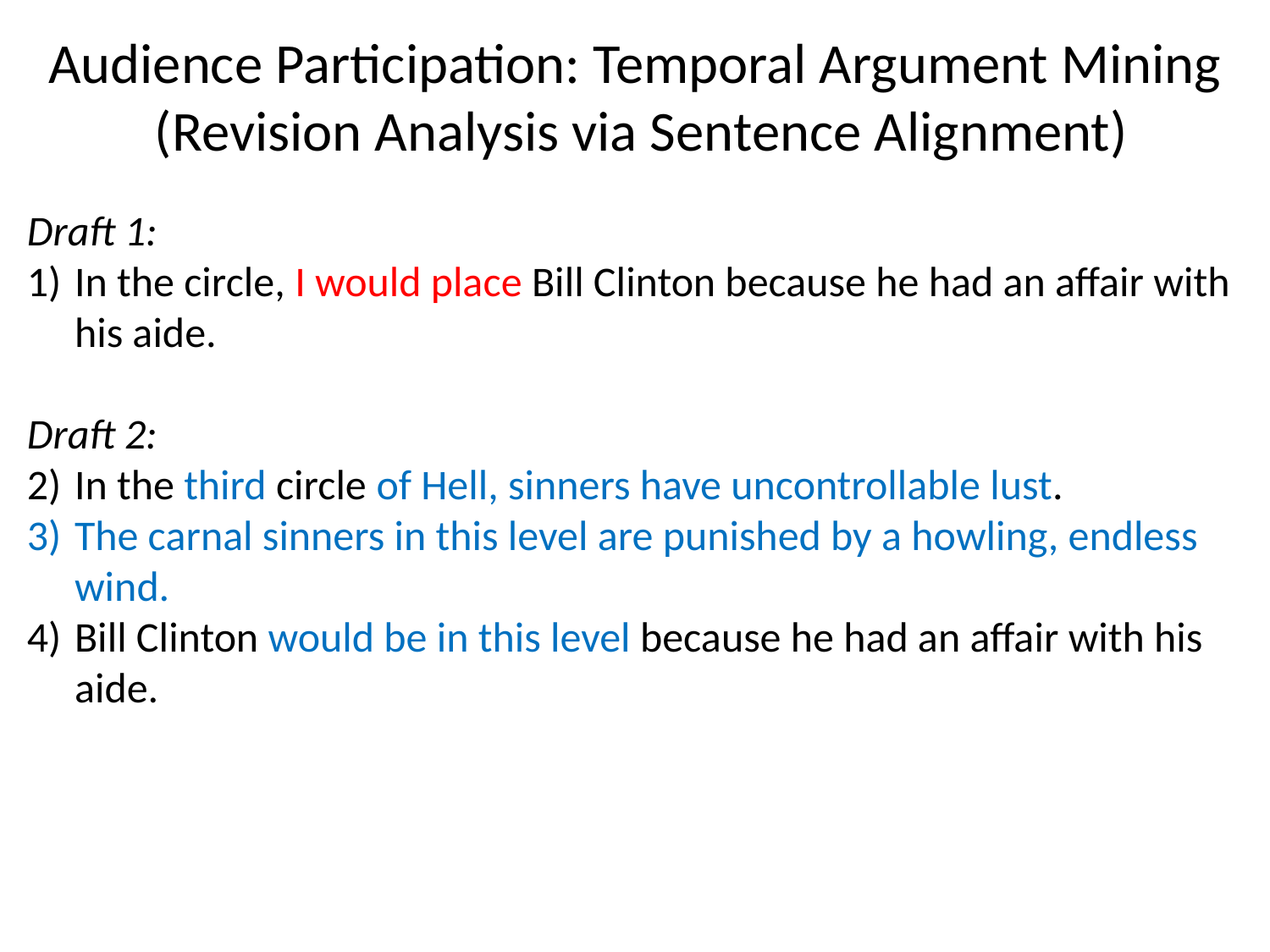

# Audience Participation: Temporal Argument Mining (Revision Analysis via Sentence Alignment)
Draft 1:
In the circle, I would place Bill Clinton because he had an affair with his aide.

Draft 2:
In the third circle of Hell, sinners have uncontrollable lust.
The carnal sinners in this level are punished by a howling, endless wind.
Bill Clinton would be in this level because he had an affair with his aide.